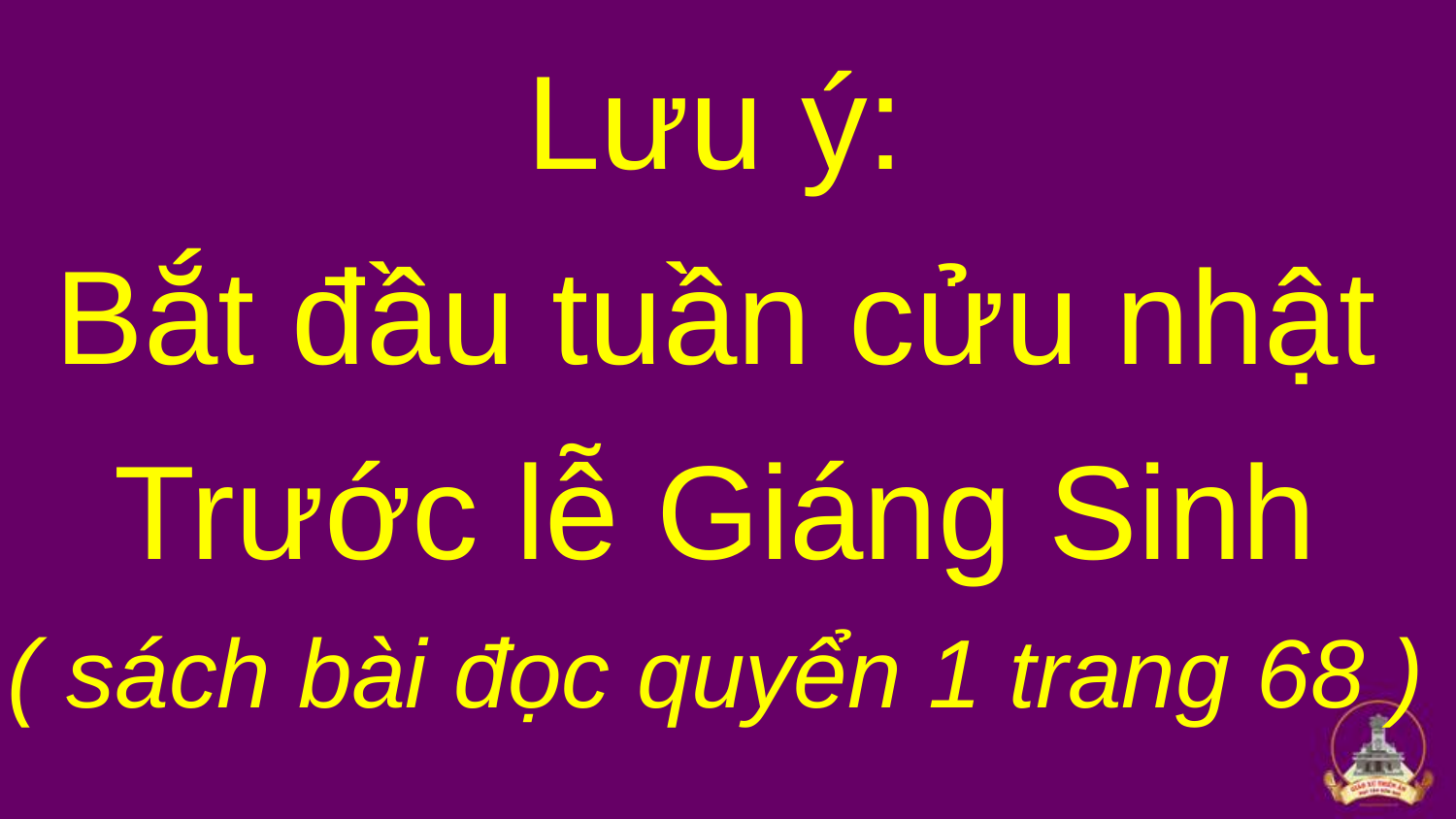

Lưu ý:
Bắt đầu tuần cửu nhật
Trước lễ Giáng Sinh
( sách bài đọc quyển 1 trang 68 )
#